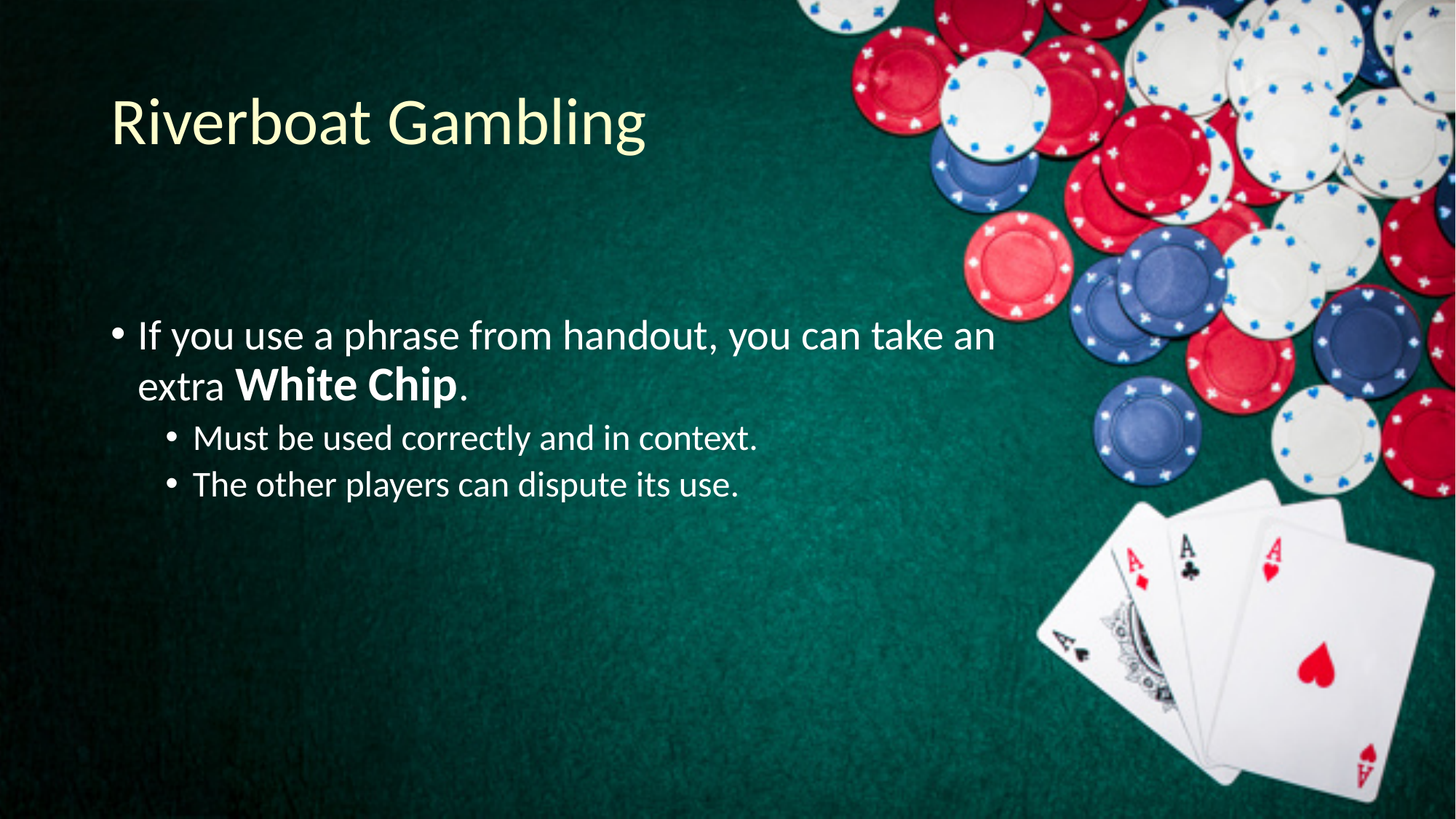

# Riverboat Gambling
If you use a phrase from handout, you can take an extra White Chip.
Must be used correctly and in context.
The other players can dispute its use.